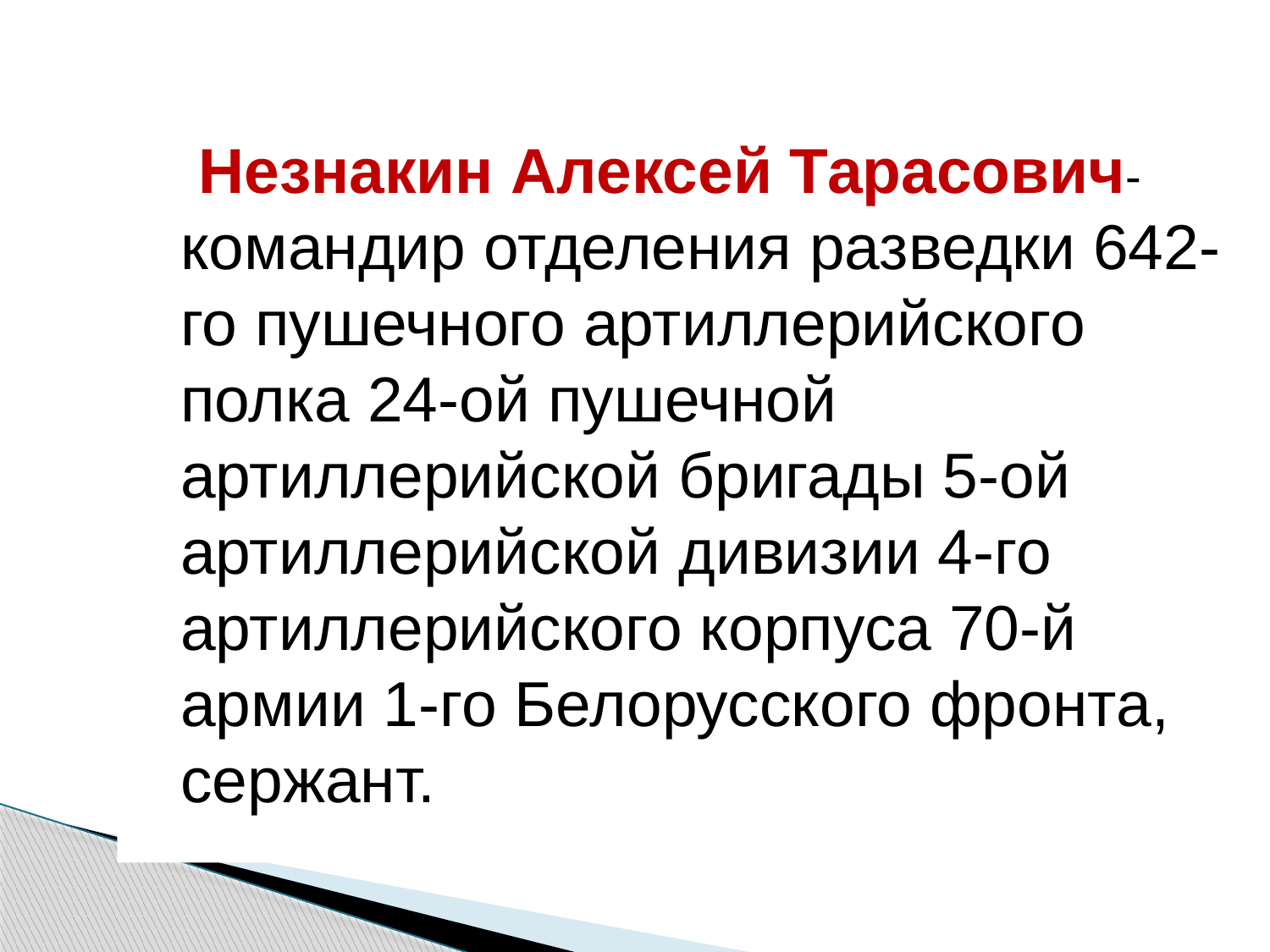

Незнакин Алексей Тарасович- командир отделения разведки 642-го пушечного артиллерийского полка 24-ой пушечной артиллерийской бригады 5-ой артиллерийской дивизии 4-го артиллерийского корпуса 70-й армии 1-го Белорусского фронта, сержант.